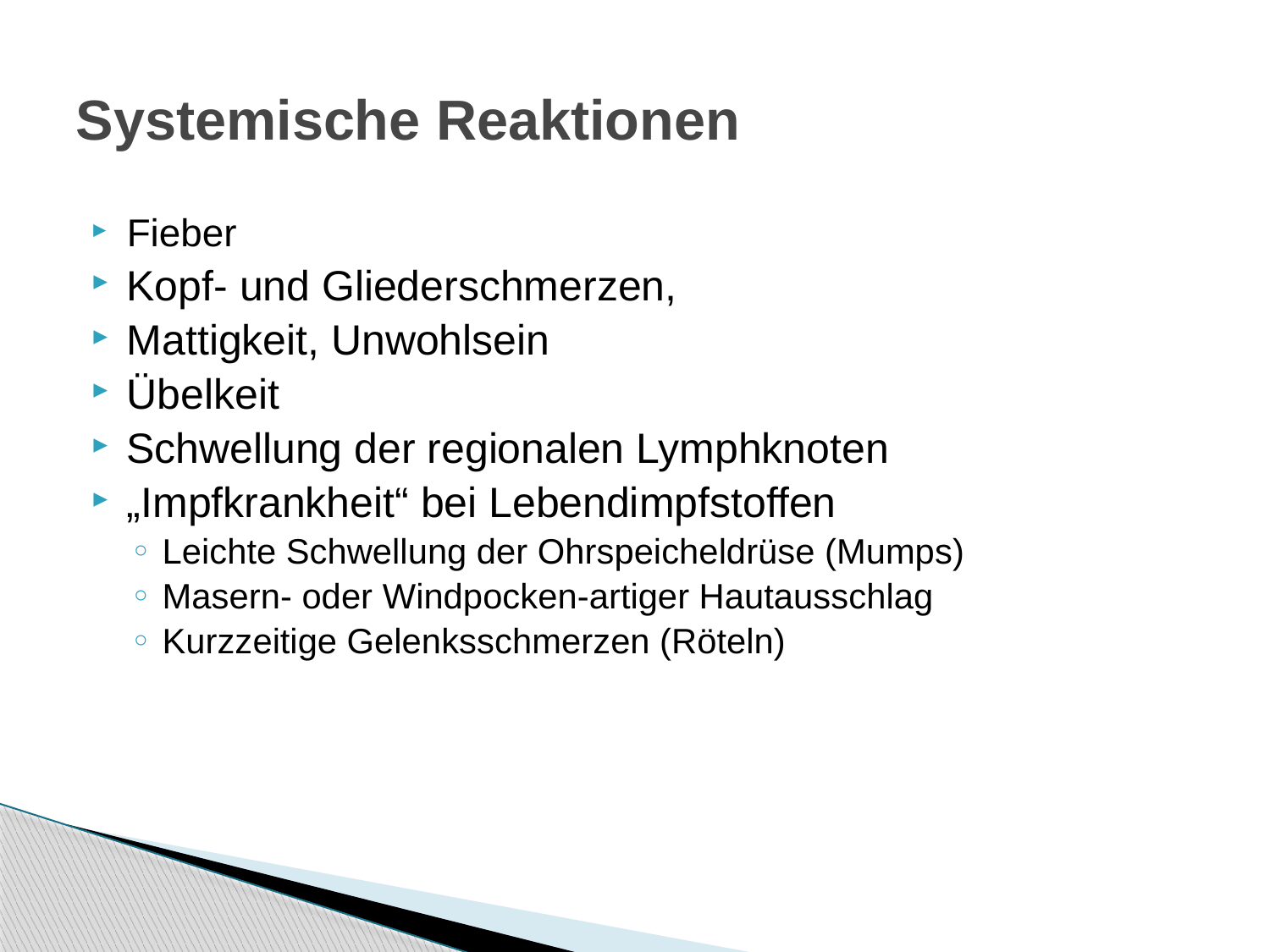

# Systemische Reaktionen
Fieber
Kopf- und Gliederschmerzen,
Mattigkeit, Unwohlsein
Übelkeit
Schwellung der regionalen Lymphknoten
„Impfkrankheit“ bei Lebendimpfstoffen
Leichte Schwellung der Ohrspeicheldrüse (Mumps)
Masern- oder Windpocken-artiger Hautausschlag
Kurzzeitige Gelenksschmerzen (Röteln)